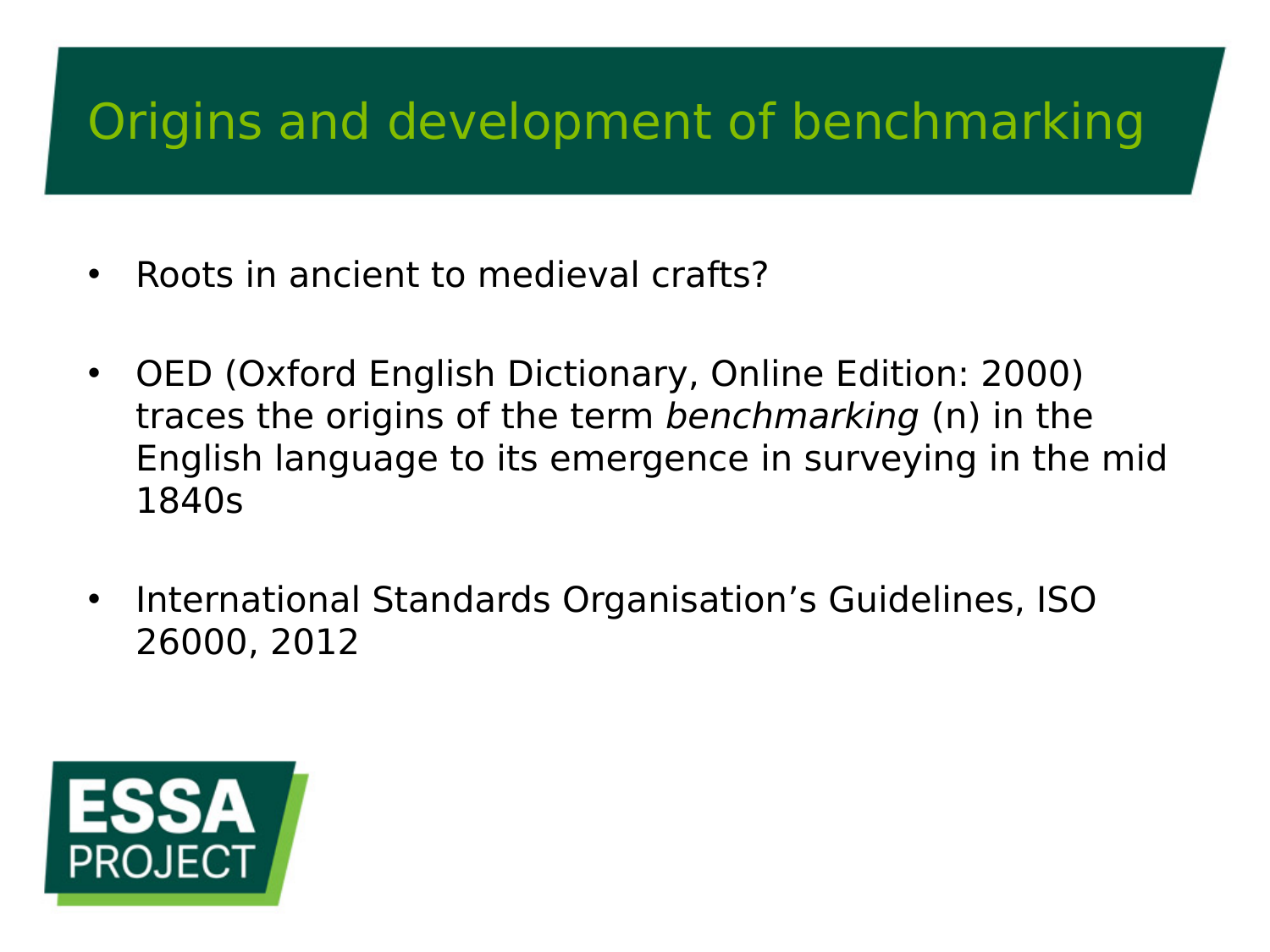

# Origins and development of benchmarking
Roots in ancient to medieval crafts?

OED (Oxford English Dictionary, Online Edition: 2000) traces the origins of the term benchmarking (n) in the English language to its emergence in surveying in the mid 1840s

International Standards Organisation’s Guidelines, ISO 26000, 2012